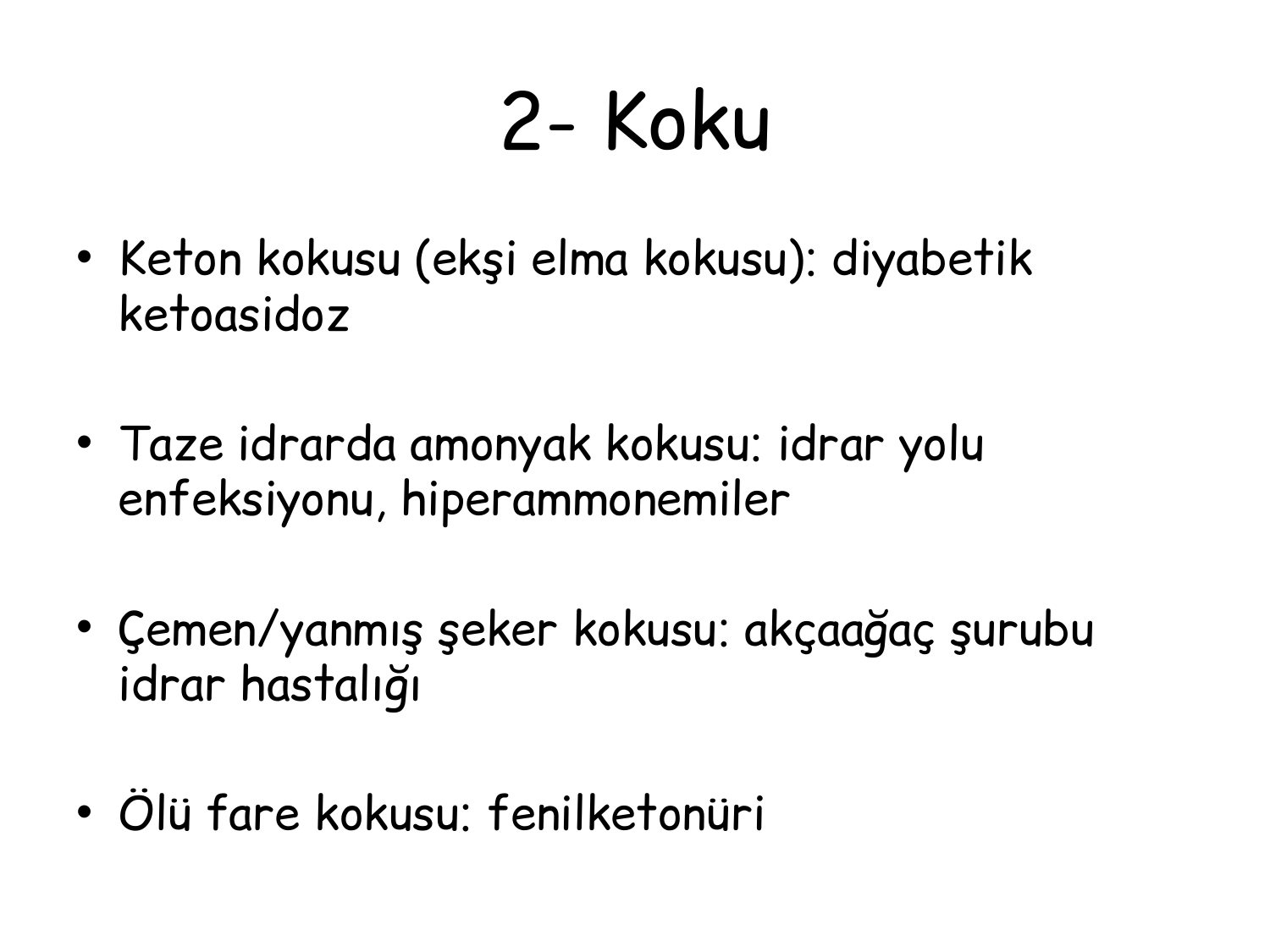

# 2- Koku
Keton kokusu (ekşi elma kokusu): diyabetik ketoasidoz

Taze idrarda amonyak kokusu: idrar yolu enfeksiyonu, hiperammonemiler

Çemen/yanmış şeker kokusu: akçaağaç şurubu idrar hastalığı

Ölü fare kokusu: fenilketonüri